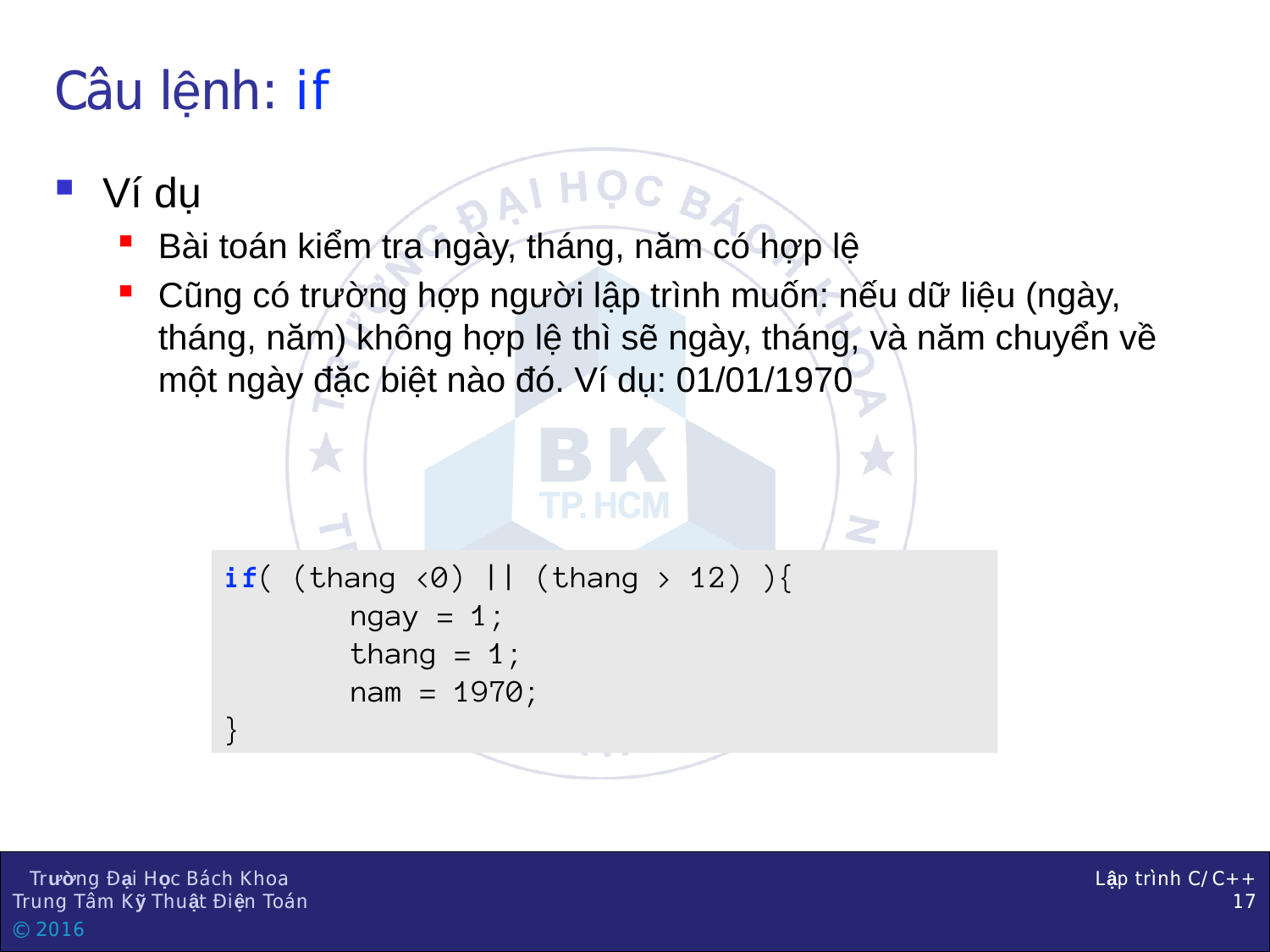

# Câu lệnh: if
Ví dụ
Bài toán kiểm tra ngày, tháng, năm có hợp lệ
Cũng có trường hợp người lập trình muốn: nếu dữ liệu (ngày, tháng, năm) không hợp lệ thì sẽ ngày, tháng, và năm chuyển về một ngày đặc biệt nào đó. Ví dụ: 01/01/1970
if( (thang <0) || (thang > 12) ){
	ngay = 1;
	thang = 1;
	nam = 1970;
}